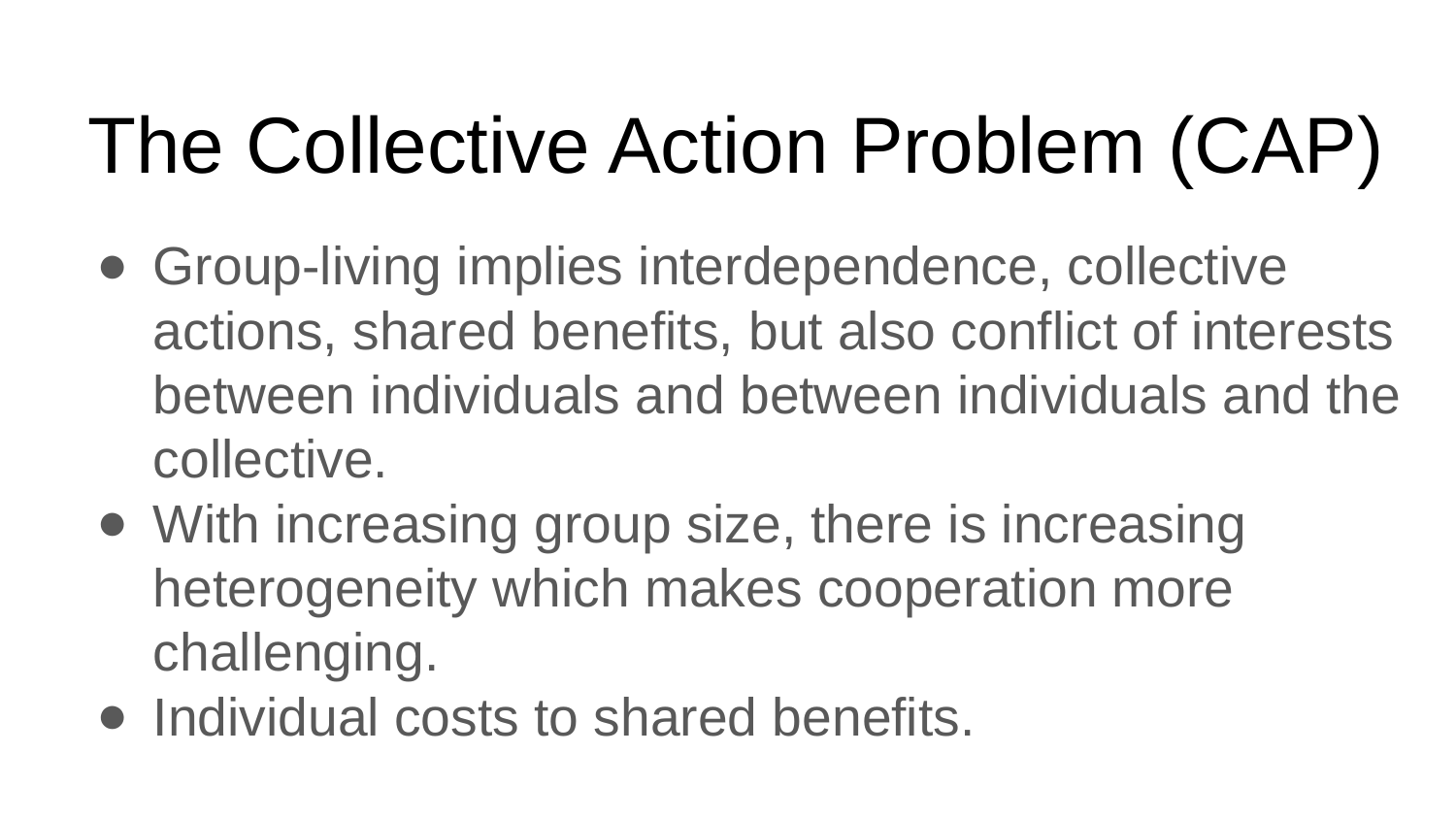

# The Collective Action Problem (CAP)
Group-living implies interdependence, collective actions, shared benefits, but also conflict of interests between individuals and between individuals and the collective.
With increasing group size, there is increasing heterogeneity which makes cooperation more challenging.
Individual costs to shared benefits.